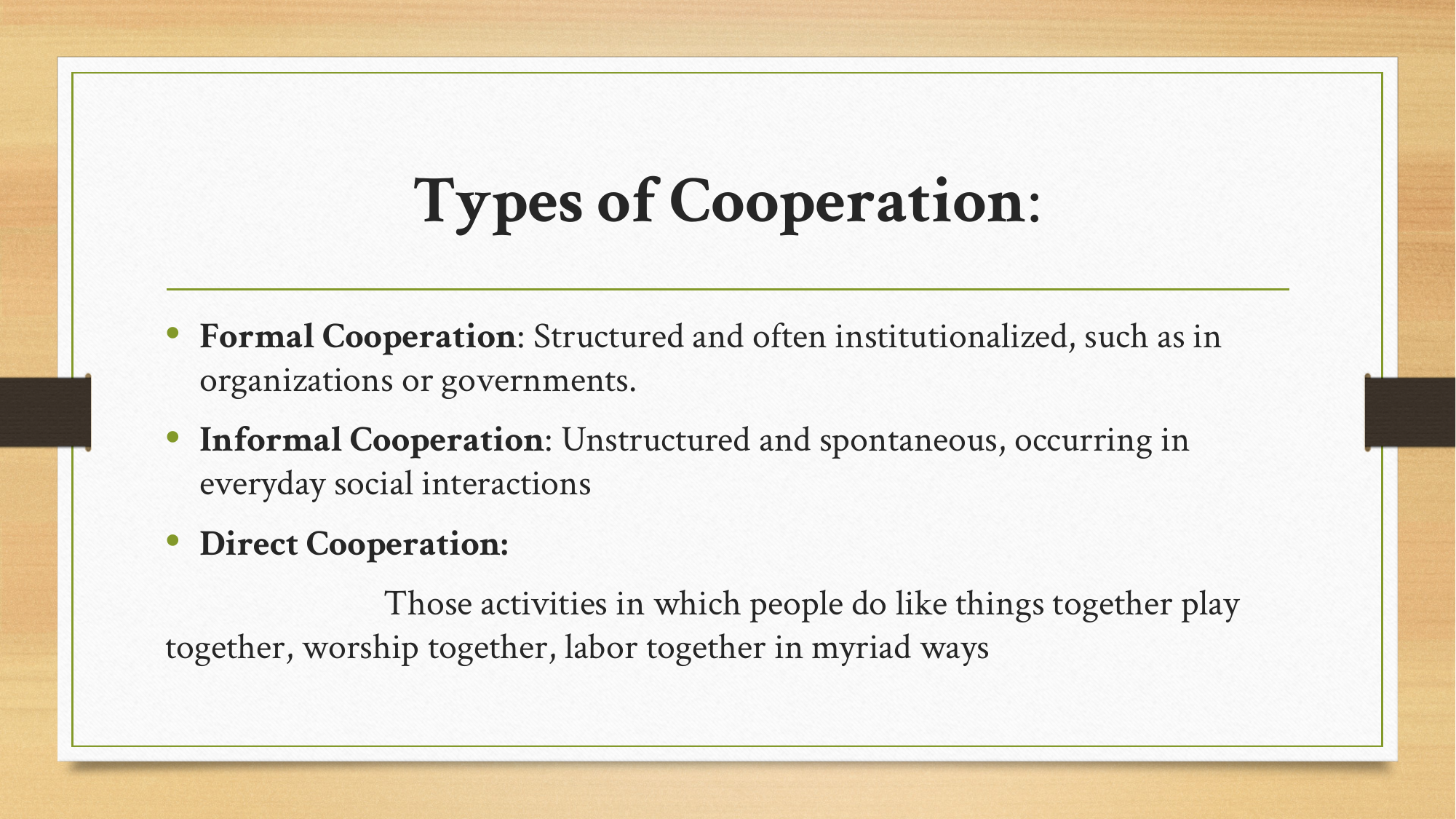

# Types of Cooperation:
Formal Cooperation: Structured and often institutionalized, such as in organizations or governments.
Informal Cooperation: Unstructured and spontaneous, occurring in everyday social interactions
Direct Cooperation:
		Those activities in which people do like things together play together, worship together, labor together in myriad ways